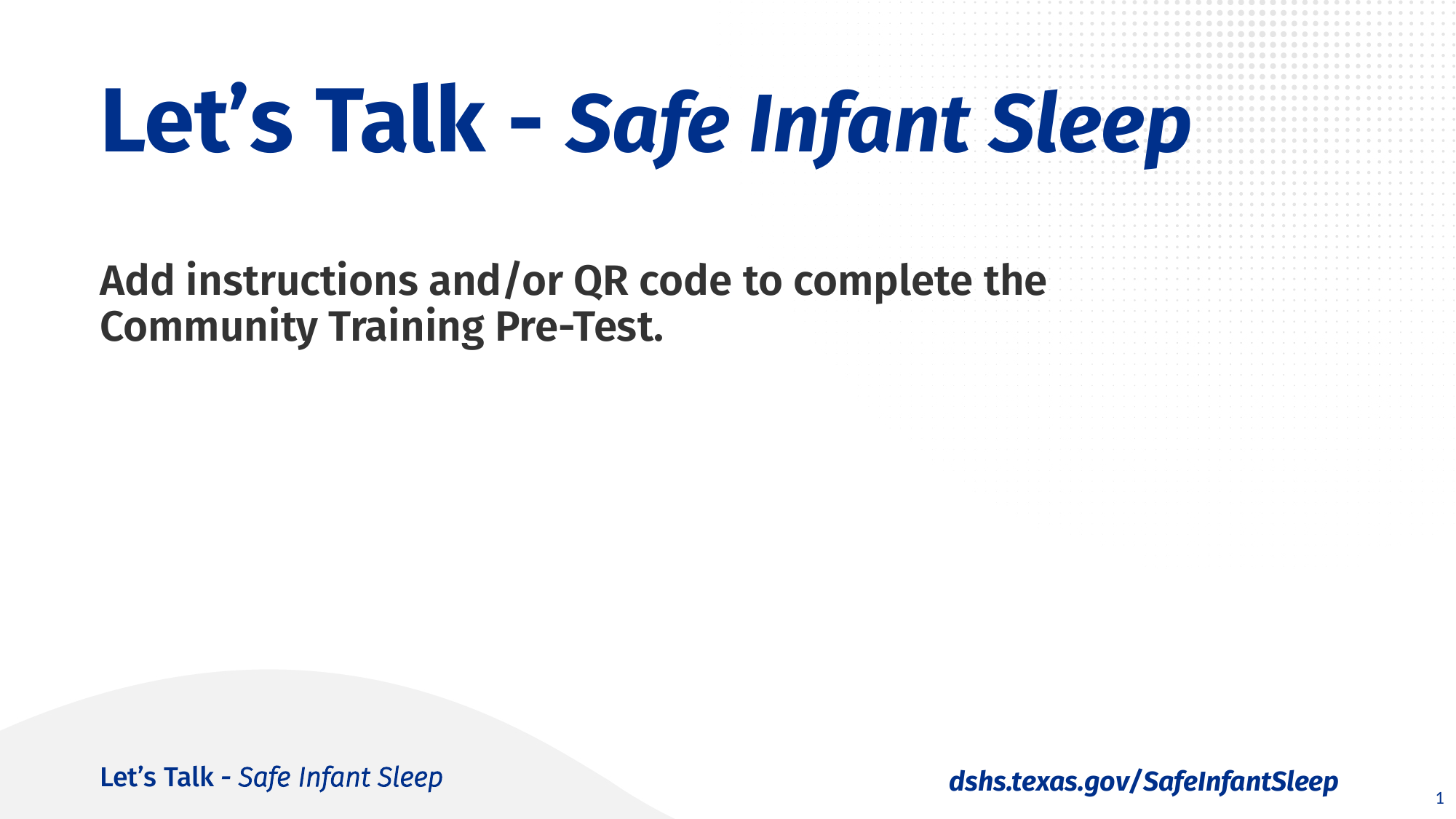

# Let’s Talk - Safe Infant Sleep
Add instructions and/or QR code to complete the Community Training Pre-Test.
1